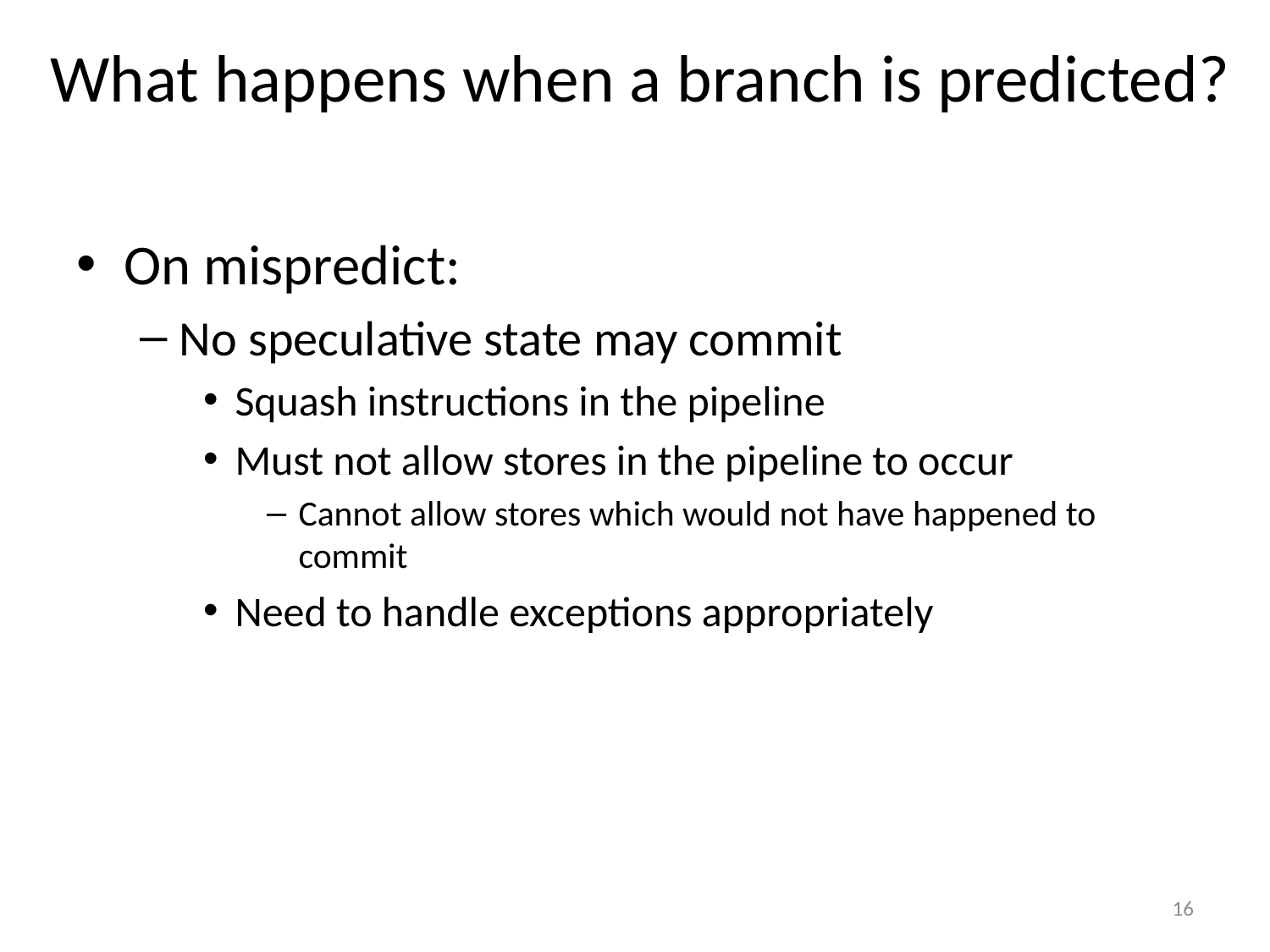

# What happens when a branch is predicted?
On mispredict:
No speculative state may commit
Squash instructions in the pipeline
Must not allow stores in the pipeline to occur
Cannot allow stores which would not have happened to commit
Need to handle exceptions appropriately
16